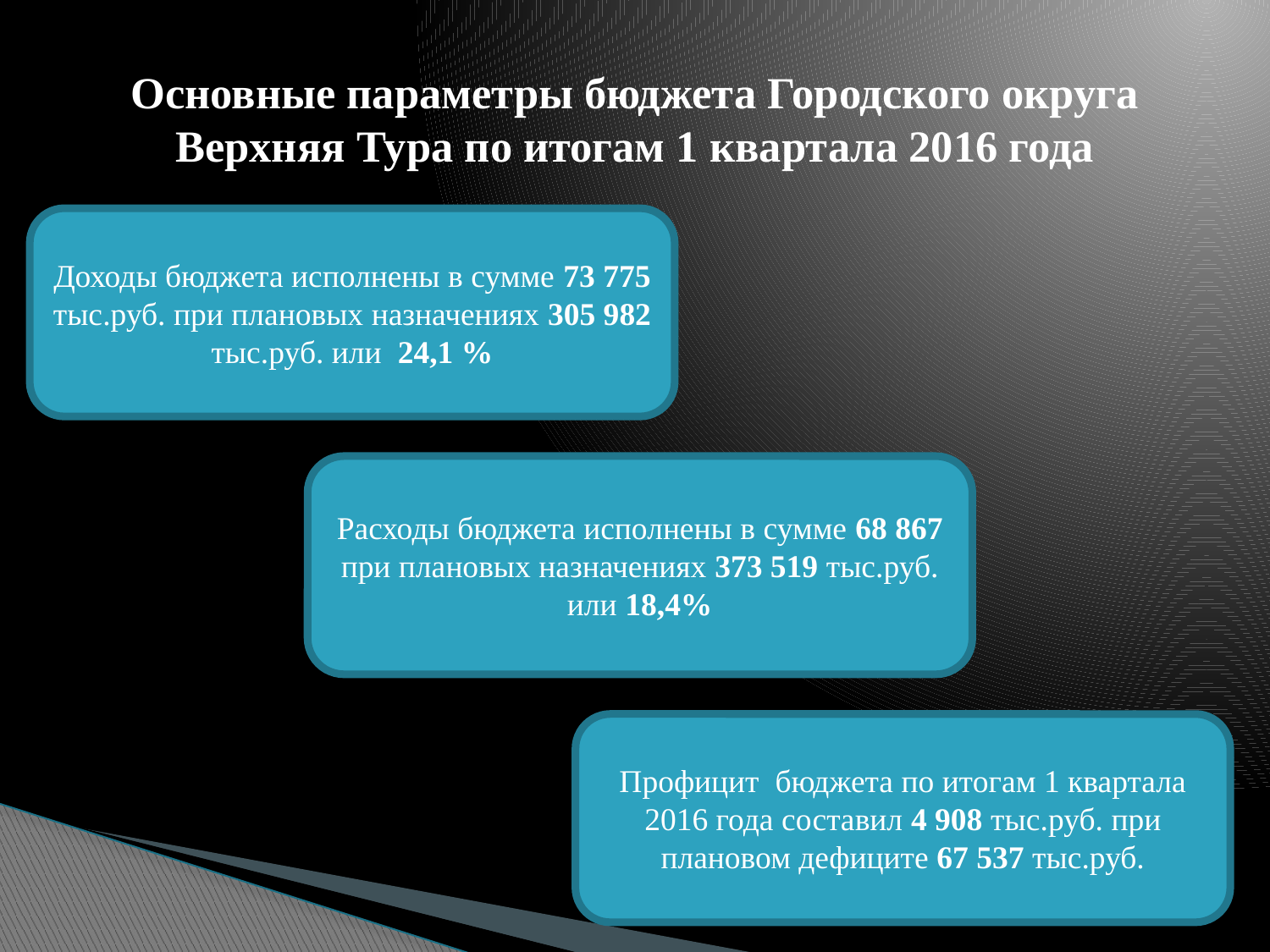

# Основные параметры бюджета Городского округа Верхняя Тура по итогам 1 квартала 2016 года
Доходы бюджета исполнены в сумме 73 775 тыс.руб. при плановых назначениях 305 982 тыс.руб. или  24,1 %
Расходы бюджета исполнены в сумме 68 867 при плановых назначениях 373 519 тыс.руб. или 18,4%
Профицит  бюджета по итогам 1 квартала 2016 года составил 4 908 тыс.руб. при плановом дефиците 67 537 тыс.руб.